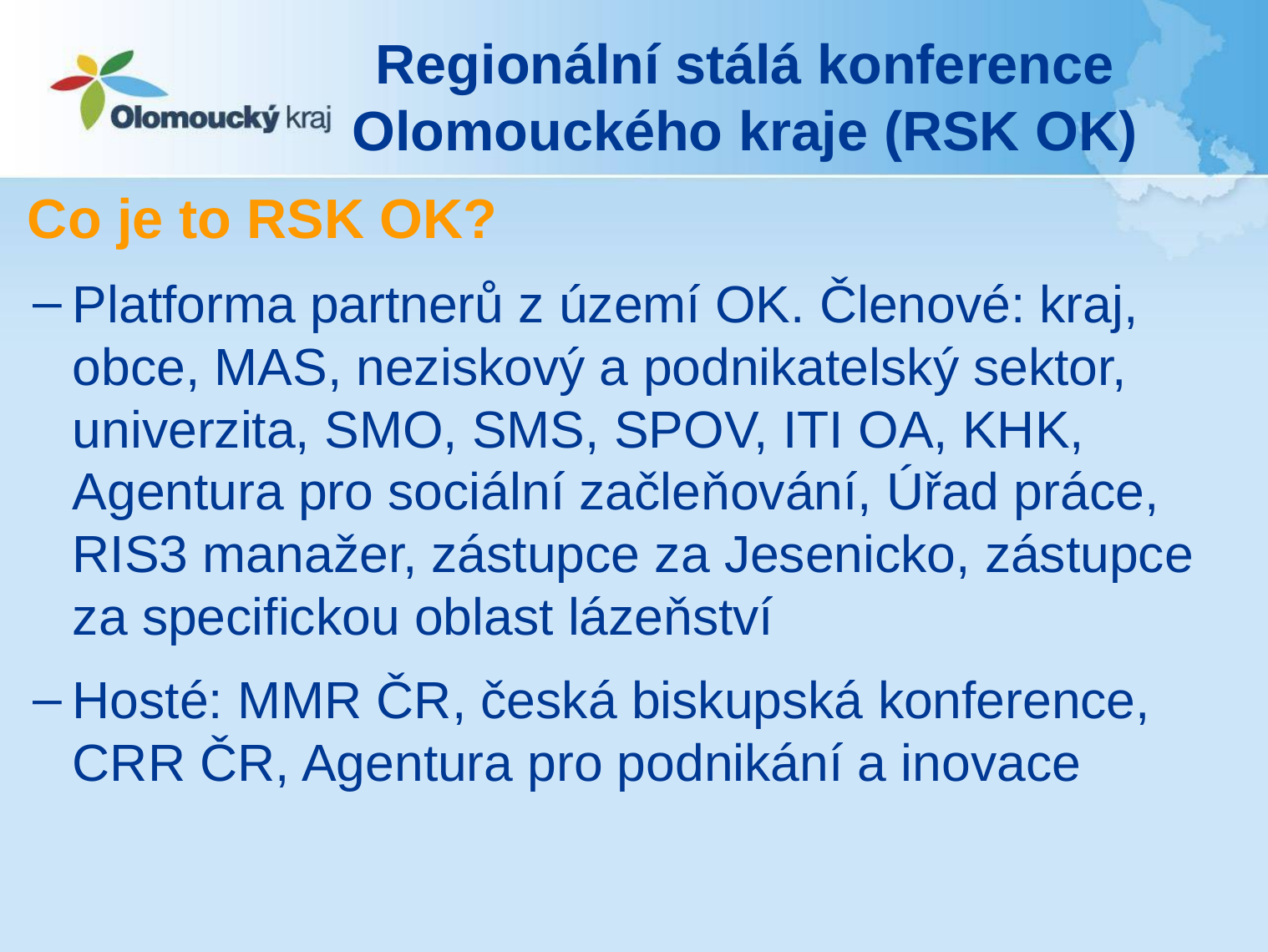

# Regionální stálá konference Olomouckého kraje (RSK OK)
Co je to RSK OK?
Platforma partnerů z území OK. Členové: kraj, obce, MAS, neziskový a podnikatelský sektor, univerzita, SMO, SMS, SPOV, ITI OA, KHK, Agentura pro sociální začleňování, Úřad práce, RIS3 manažer, zástupce za Jesenicko, zástupce za specifickou oblast lázeňství
Hosté: MMR ČR, česká biskupská konference, CRR ČR, Agentura pro podnikání a inovace